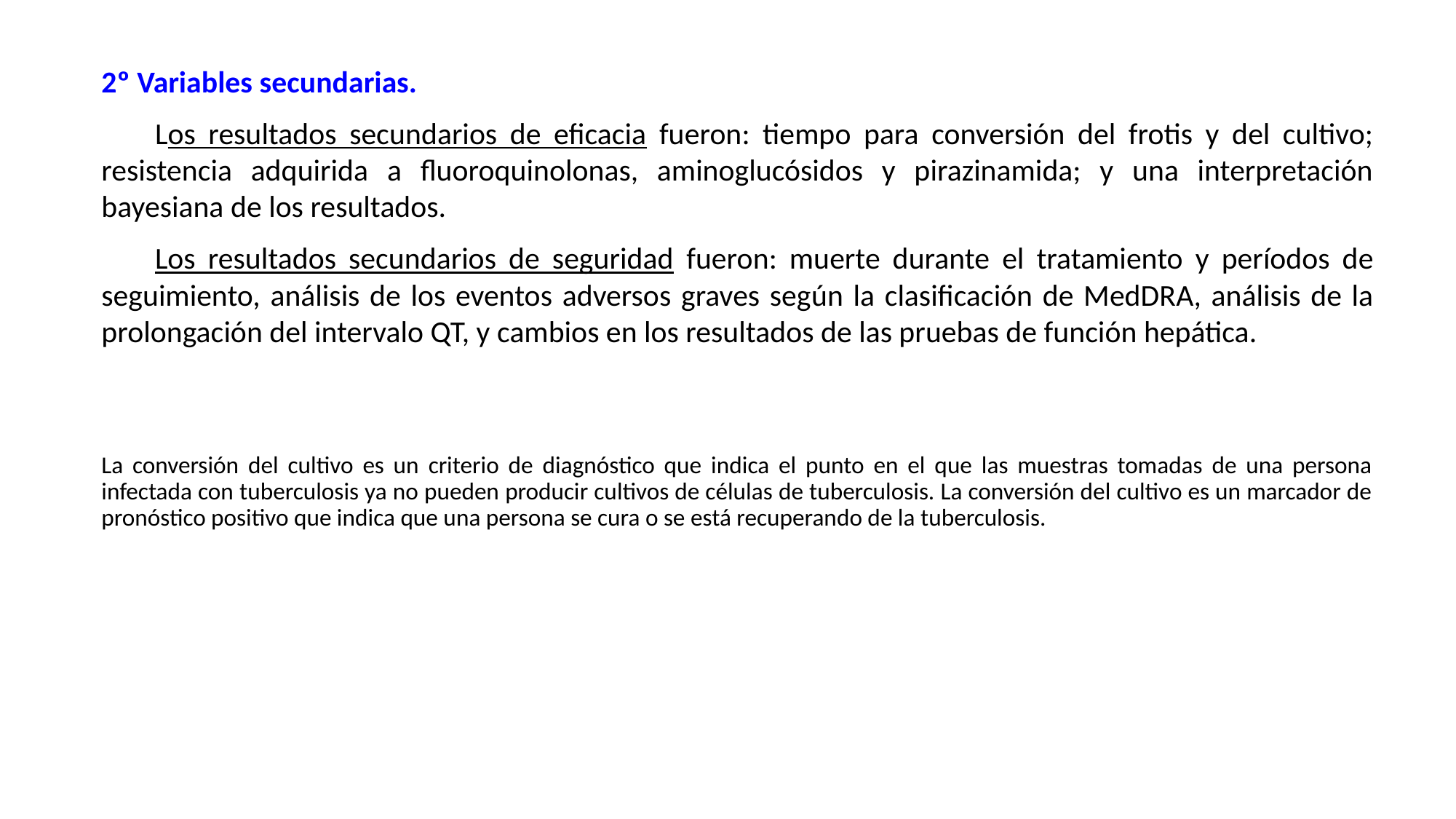

2º Variables secundarias.
Los resultados secundarios de eficacia fueron: tiempo para conversión del frotis y del cultivo; resistencia adquirida a fluoroquinolonas, aminoglucósidos y pirazinamida; y una interpretación bayesiana de los resultados.
Los resultados secundarios de seguridad fueron: muerte durante el tratamiento y períodos de seguimiento, análisis de los eventos adversos graves según la clasificación de MedDRA, análisis de la prolongación del intervalo QT, y cambios en los resultados de las pruebas de función hepática.

La conversión del cultivo es un criterio de diagnóstico que indica el punto en el que las muestras tomadas de una persona infectada con tuberculosis ya no pueden producir cultivos de células de tuberculosis. La conversión del cultivo es un marcador de pronóstico positivo que indica que una persona se cura o se está recuperando de la tuberculosis.